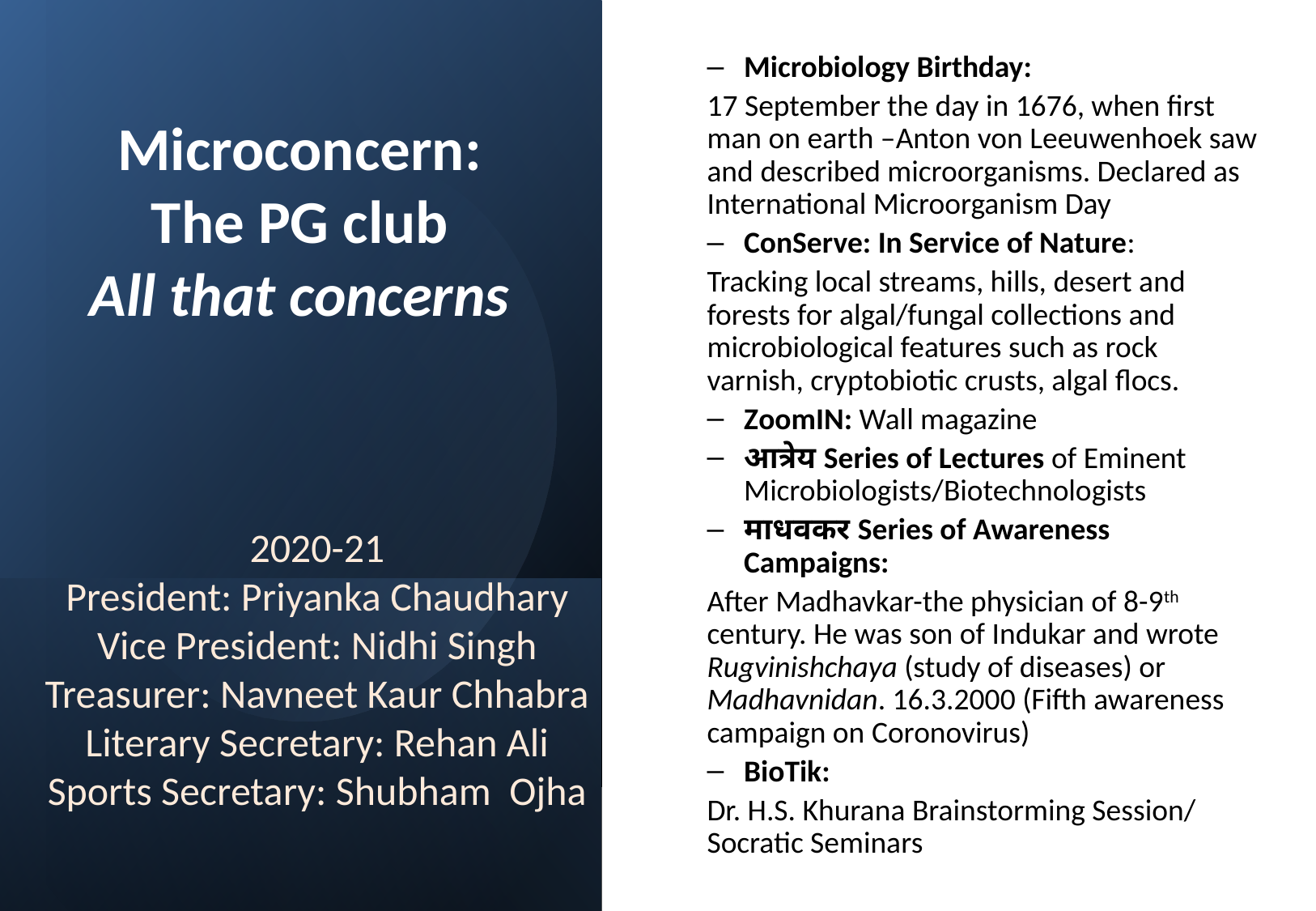

Microbiology Birthday:
17 September the day in 1676, when first man on earth –Anton von Leeuwenhoek saw and described microorganisms. Declared as International Microorganism Day
ConServe: In Service of Nature:
Tracking local streams, hills, desert and forests for algal/fungal collections and microbiological features such as rock varnish, cryptobiotic crusts, algal flocs.
ZoomIN: Wall magazine
आत्रेय Series of Lectures of Eminent Microbiologists/Biotechnologists
माधवकर Series of Awareness Campaigns:
After Madhavkar-the physician of 8-9th century. He was son of Indukar and wrote Rugvinishchaya (study of diseases) or Madhavnidan. 16.3.2000 (Fifth awareness campaign on Coronovirus)
BioTik:
Dr. H.S. Khurana Brainstorming Session/ Socratic Seminars
# Microconcern: The PG club All that concerns

2020-21
President: Priyanka Chaudhary
Vice President: Nidhi Singh
Treasurer: Navneet Kaur Chhabra
Literary Secretary: Rehan Ali
Sports Secretary: Shubham  Ojha